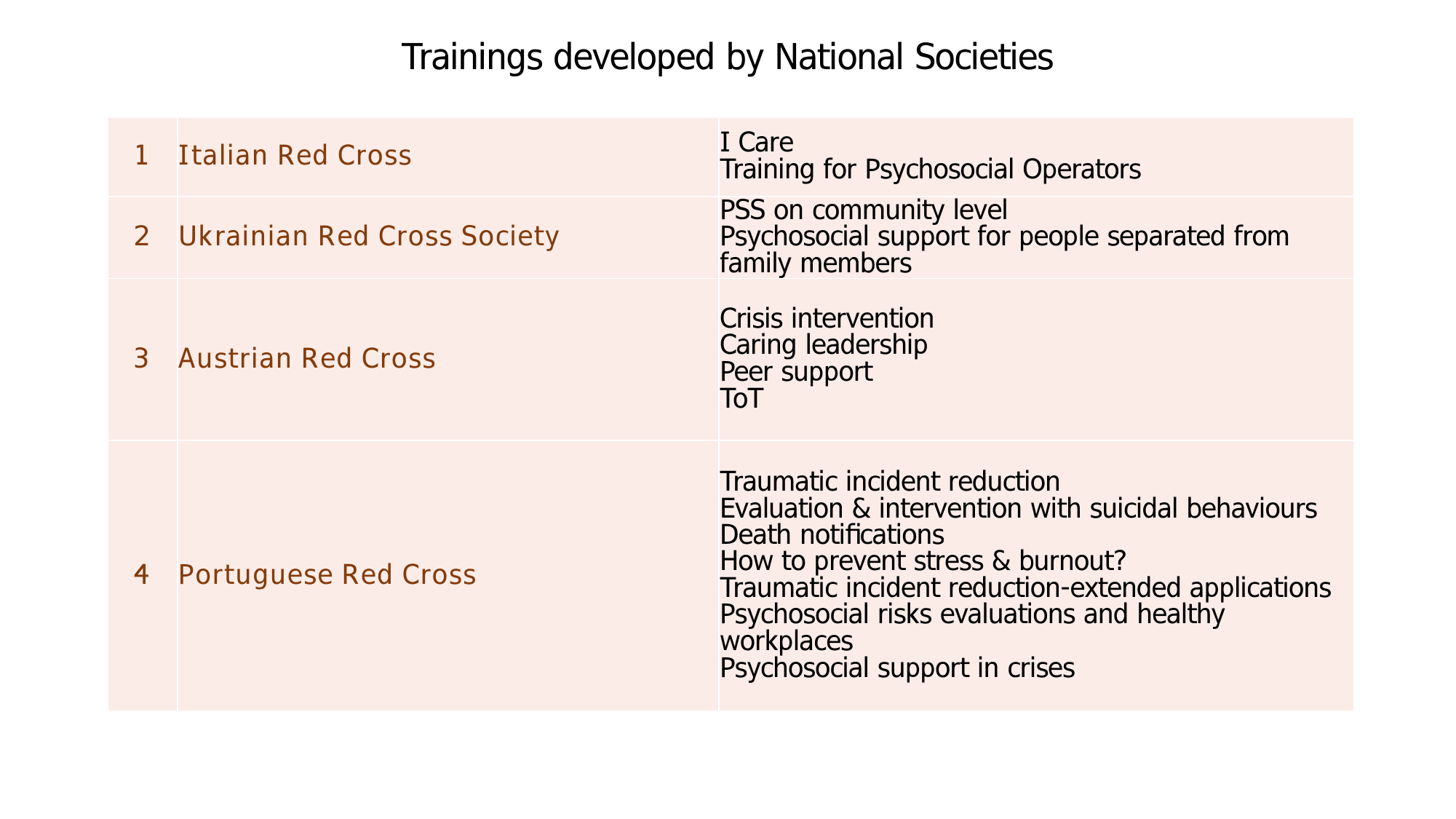

# Trainings developed by National Societies
| 1 | Italian Red Cross | I Care Training for Psychosocial Operators |
| --- | --- | --- |
| 2 | Ukrainian Red Cross Society | PSS on community level Psychosocial support for people separated from family members |
| 3 | Austrian Red Cross | Crisis intervention Caring leadership Peer support ToT |
| 4 | Portuguese Red Cross | Traumatic incident reduction Evaluation & intervention with suicidal behaviours Death notifications How to prevent stress & burnout? Traumatic incident reduction-extended applications Psychosocial risks evaluations and healthy workplaces Psychosocial support in crises |